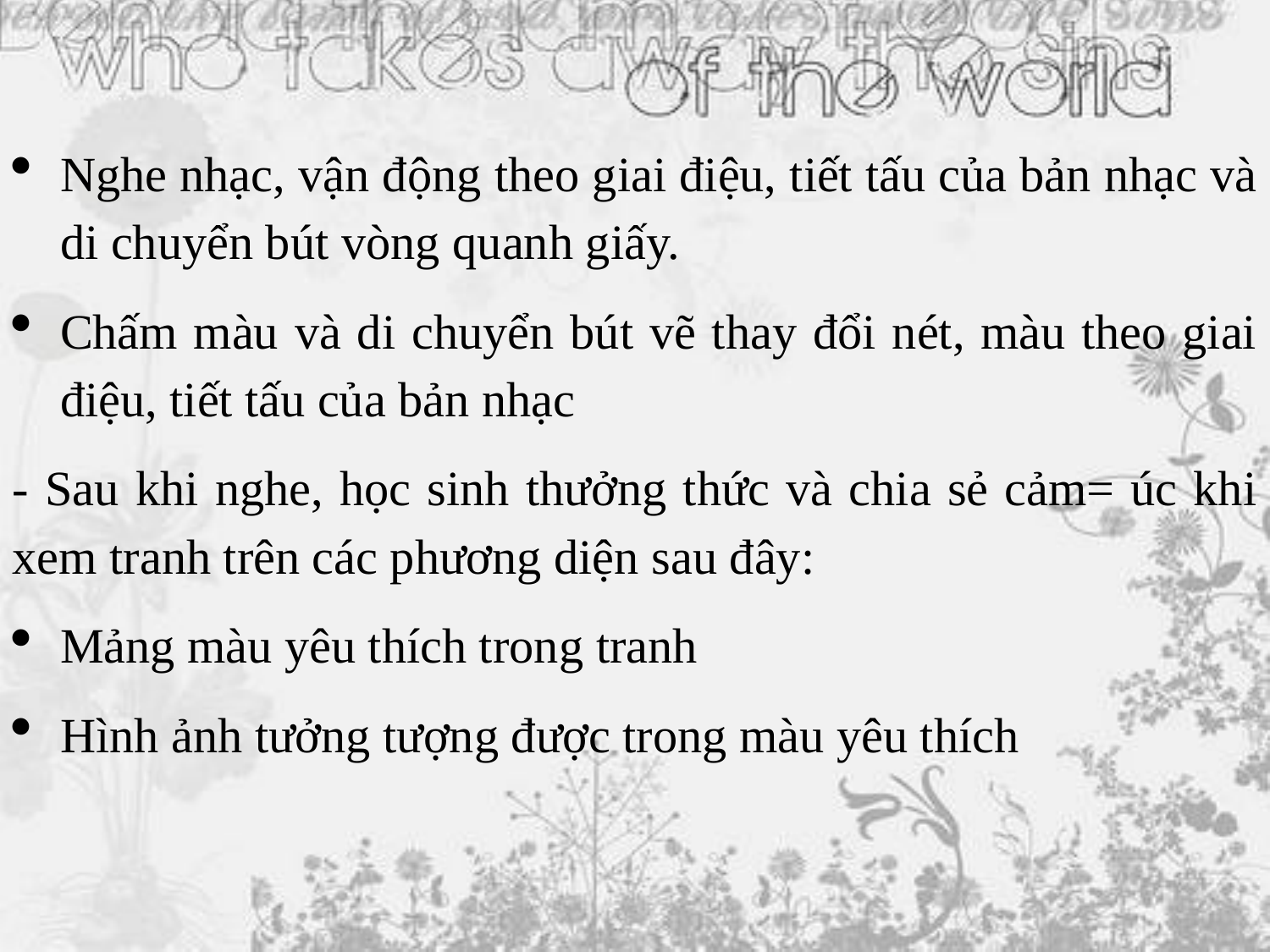

Nghe nhạc, vận động theo giai điệu, tiết tấu của bản nhạc và di chuyển bút vòng quanh giấy.
Chấm màu và di chuyển bút vẽ thay đổi nét, màu theo giai điệu, tiết tấu của bản nhạc
- Sau khi nghe, học sinh thưởng thức và chia sẻ cảm= úc khi xem tranh trên các phương diện sau đây:
Mảng màu yêu thích trong tranh
Hình ảnh tưởng tượng được trong màu yêu thích